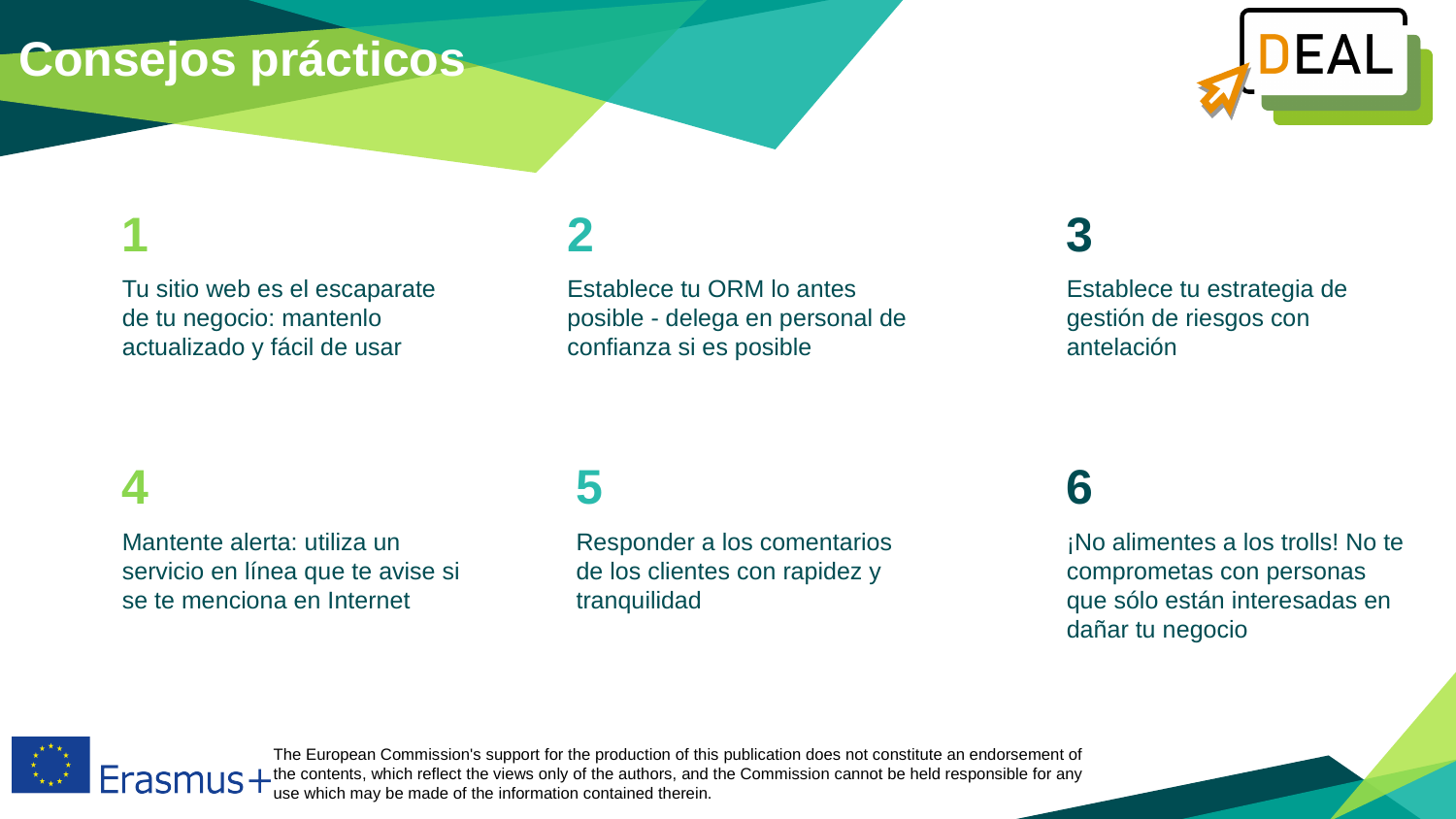

Consejos prácticos
1
Tu sitio web es el escaparate de tu negocio: mantenlo actualizado y fácil de usar
2
Establece tu ORM lo antes posible - delega en personal de confianza si es posible
3
Establece tu estrategia de gestión de riesgos con antelación

4
Mantente alerta: utiliza un servicio en línea que te avise si se te menciona en Internet
5
Responder a los comentarios de los clientes con rapidez y tranquilidad
6
¡No alimentes a los trolls! No te comprometas con personas que sólo están interesadas en dañar tu negocio